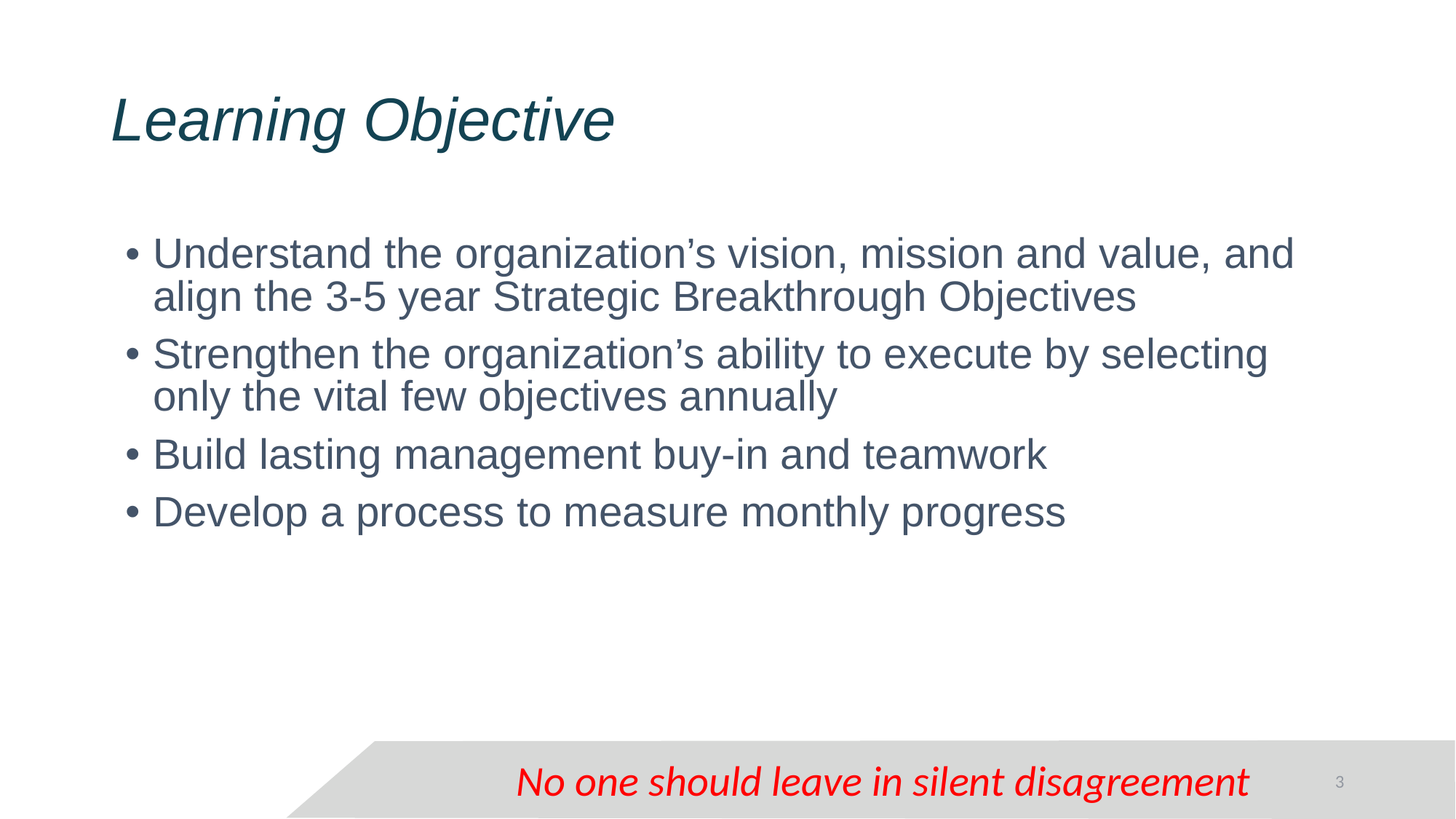

# Learning Objective
Understand the organization’s vision, mission and value, and align the 3-5 year Strategic Breakthrough Objectives
Strengthen the organization’s ability to execute by selecting only the vital few objectives annually
Build lasting management buy-in and teamwork
Develop a process to measure monthly progress
No one should leave in silent disagreement
3